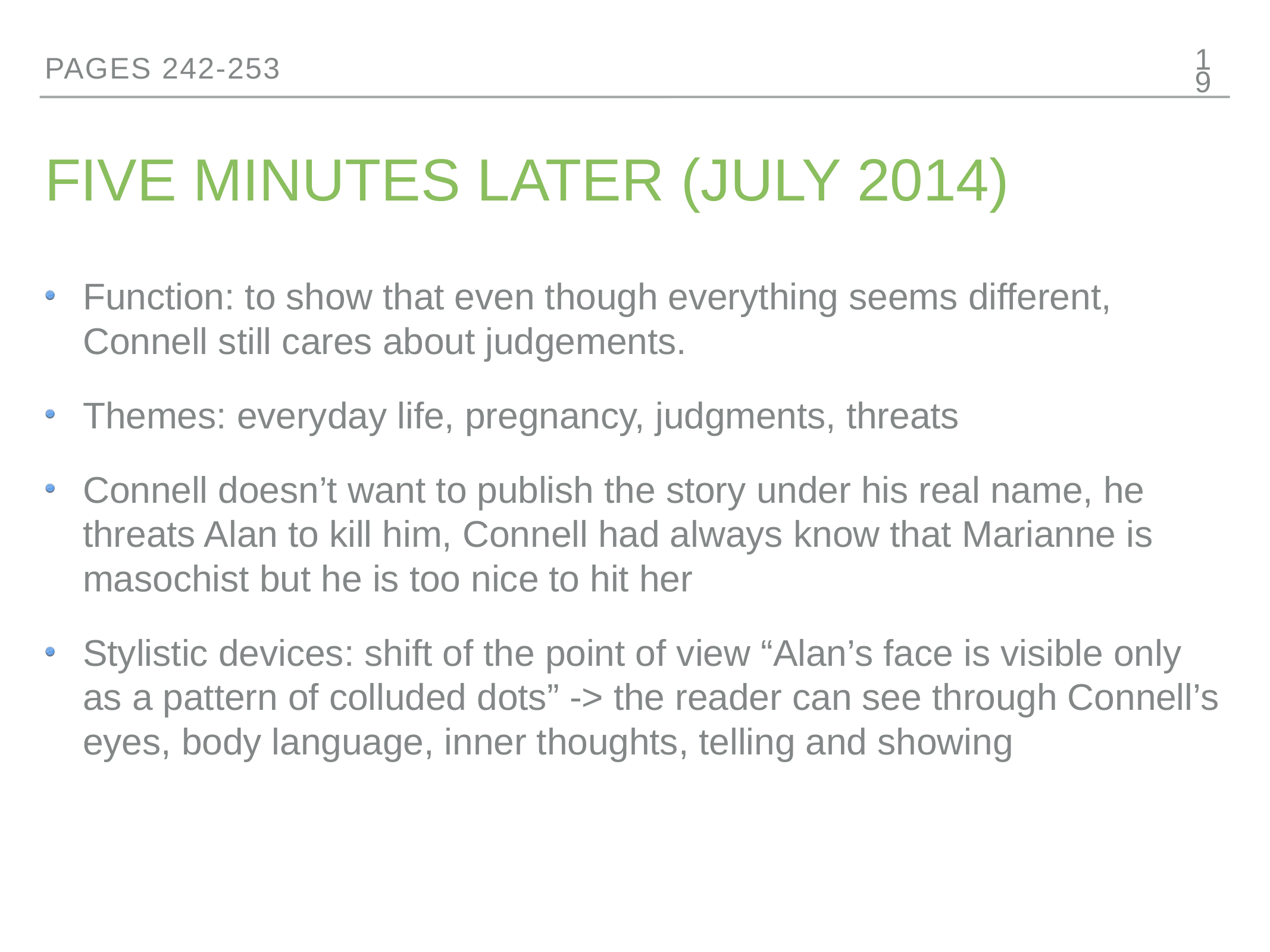

19
PAGES 242-253
# FIVE MINUTES LATER (JULY 2014)
Function: to show that even though everything seems different, Connell still cares about judgements.
Themes: everyday life, pregnancy, judgments, threats
Connell doesn’t want to publish the story under his real name, he threats Alan to kill him, Connell had always know that Marianne is masochist but he is too nice to hit her
Stylistic devices: shift of the point of view “Alan’s face is visible only as a pattern of colluded dots” -> the reader can see through Connell’s eyes, body language, inner thoughts, telling and showing